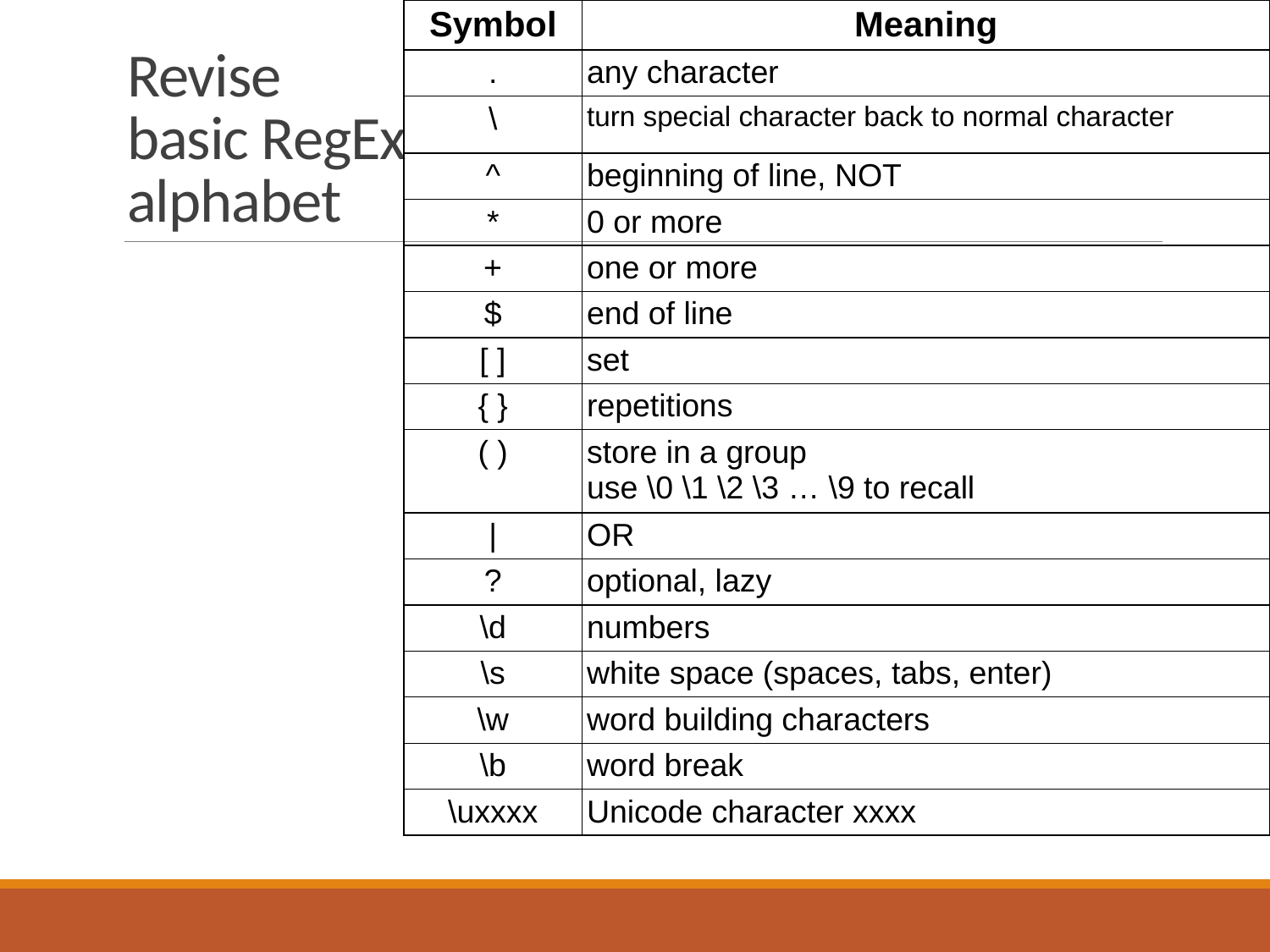

| Symbol | Meaning |
| --- | --- |
| . | any character |
| \ | turn special character back to normal character |
| ^ | beginning of line, NOT |
| \* | 0 or more |
| + | one or more |
| $ | end of line |
| [ ] | set |
| { } | repetitions |
| ( ) | store in a group use \0 \1 \2 \3 … \9 to recall |
| | | OR |
| ? | optional, lazy |
| \d | numbers |
| \s | white space (spaces, tabs, enter) |
| \w | word building characters |
| \b | word break |
| \uxxxx | Unicode character xxxx |
# Revise basic RegEx alphabet